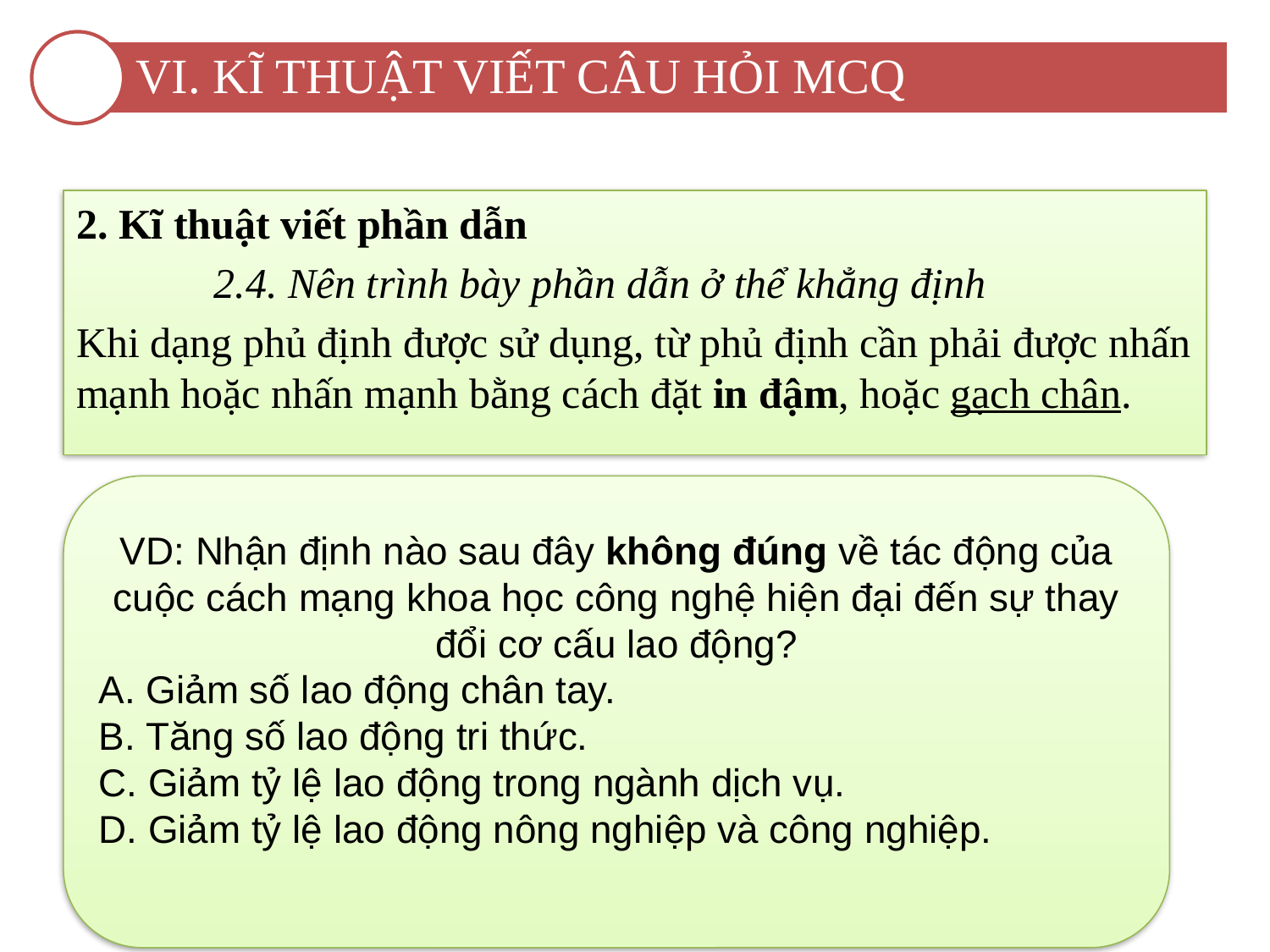

VI. KĨ THUẬT VIẾT CÂU HỎI MCQ
2. Kĩ thuật viết phần dẫn
	 2.4. Nên trình bày phần dẫn ở thể khẳng định
Khi dạng phủ định được sử dụng, từ phủ định cần phải được nhấn mạnh hoặc nhấn mạnh bằng cách đặt in đậm, hoặc gạch chân.
VD: Nhận định nào sau đây không đúng về tác động của cuộc cách mạng khoa học công nghệ hiện đại đến sự thay đổi cơ cấu lao động?
A. Giảm số lao động chân tay.
B. Tăng số lao động tri thức.
C. Giảm tỷ lệ lao động trong ngành dịch vụ.
D. Giảm tỷ lệ lao động nông nghiệp và công nghiệp.